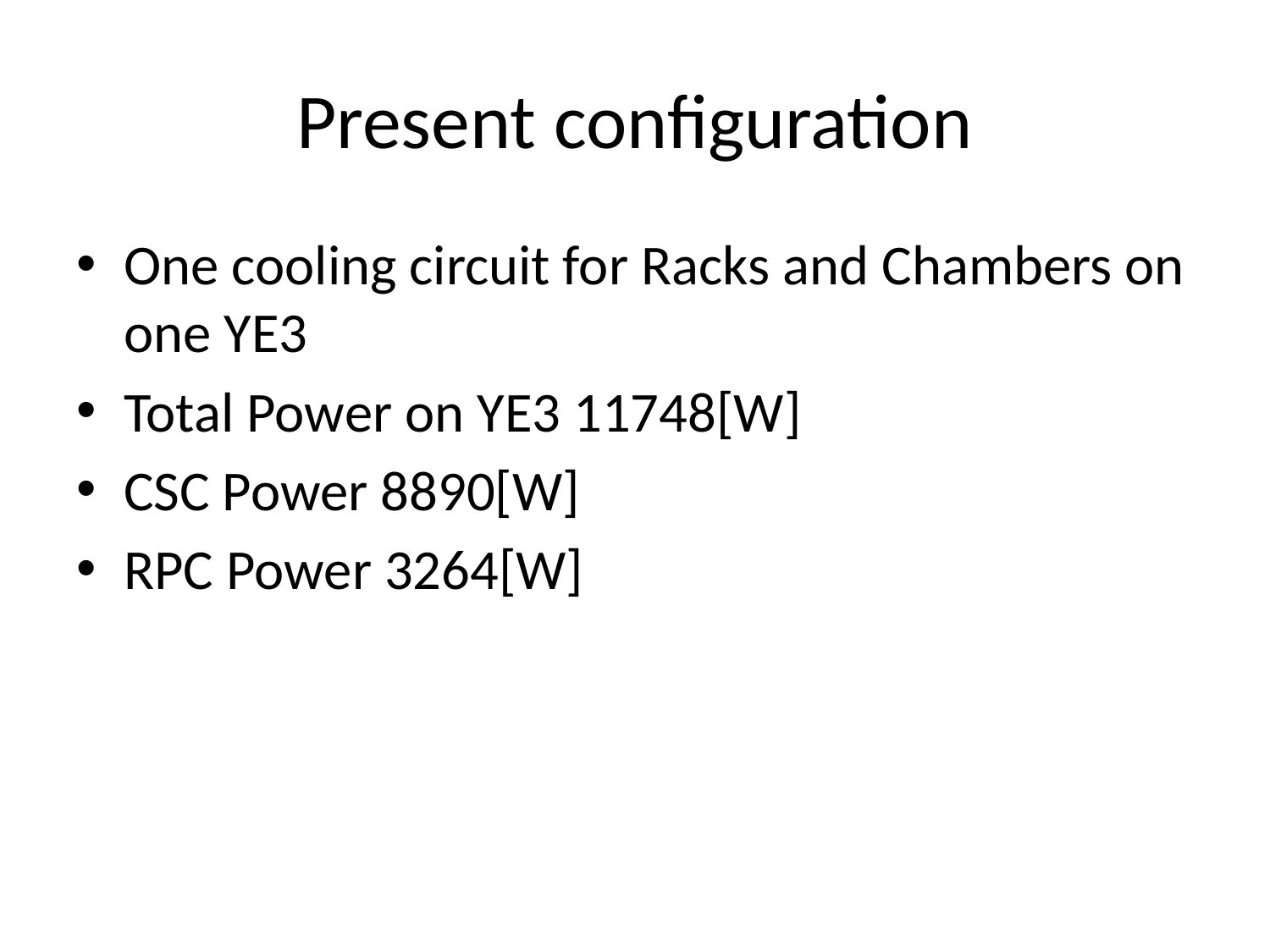

# Present configuration
One cooling circuit for Racks and Chambers on one YE3
Total Power on YE3 11748[W]
CSC Power 8890[W]
RPC Power 3264[W]